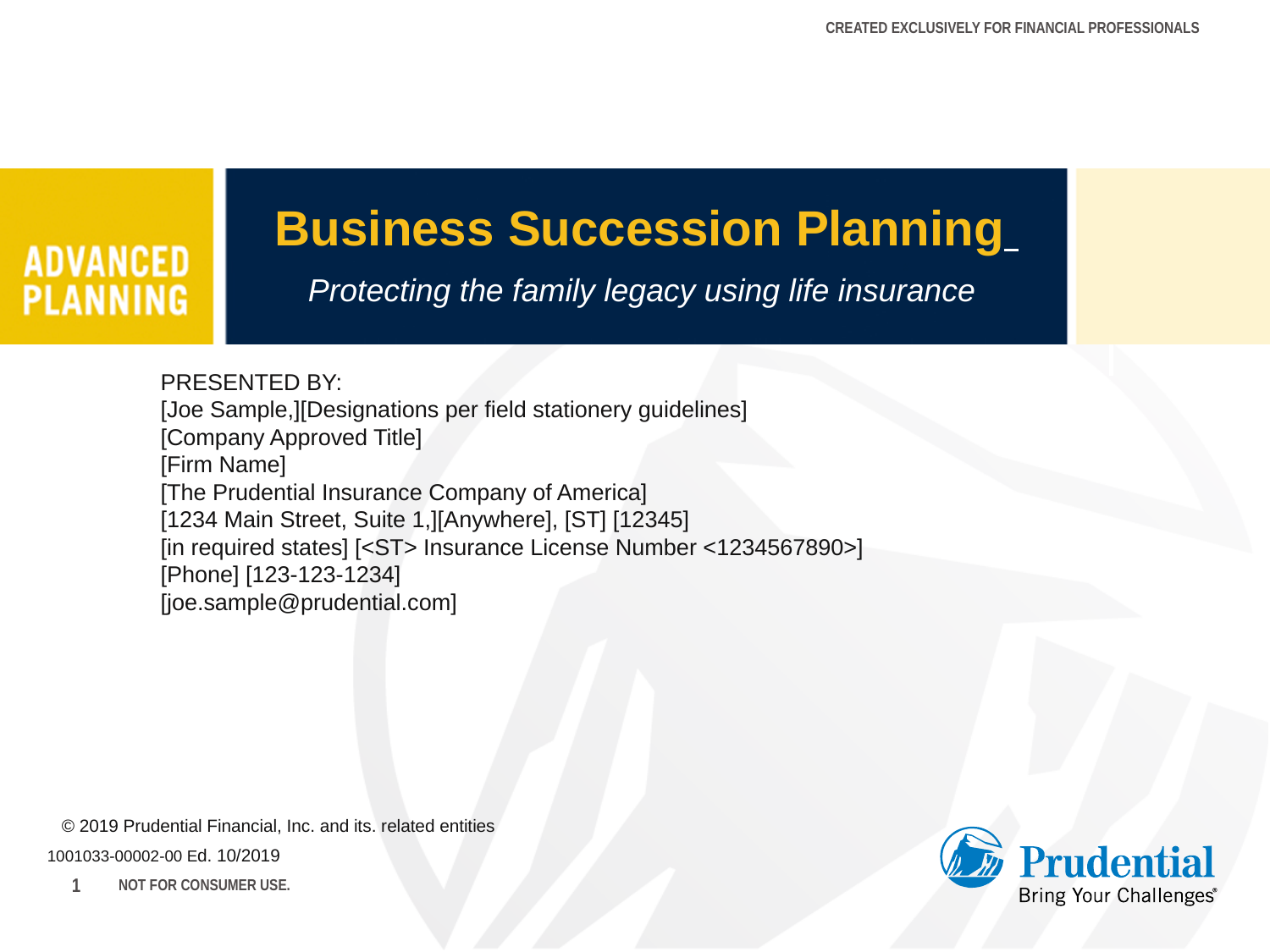

Business Succession Planning
Protecting the family legacy using life insurance
Presented by:
[Joe Sample,][Designations per field stationery guidelines]
[Company Approved Title]
[Firm Name]
[The Prudential Insurance Company of America]
[1234 Main Street, Suite 1,][Anywhere], [ST] [12345]
[in required states] [<ST> Insurance License Number <1234567890>]
[Phone] [123-123-1234]
[joe.sample@prudential.com]
  © 2019 Prudential Financial, Inc. and its. related entities
 1001033-00002-00 Ed. 10/2019
1
NOT FOR CONSUMER USE.